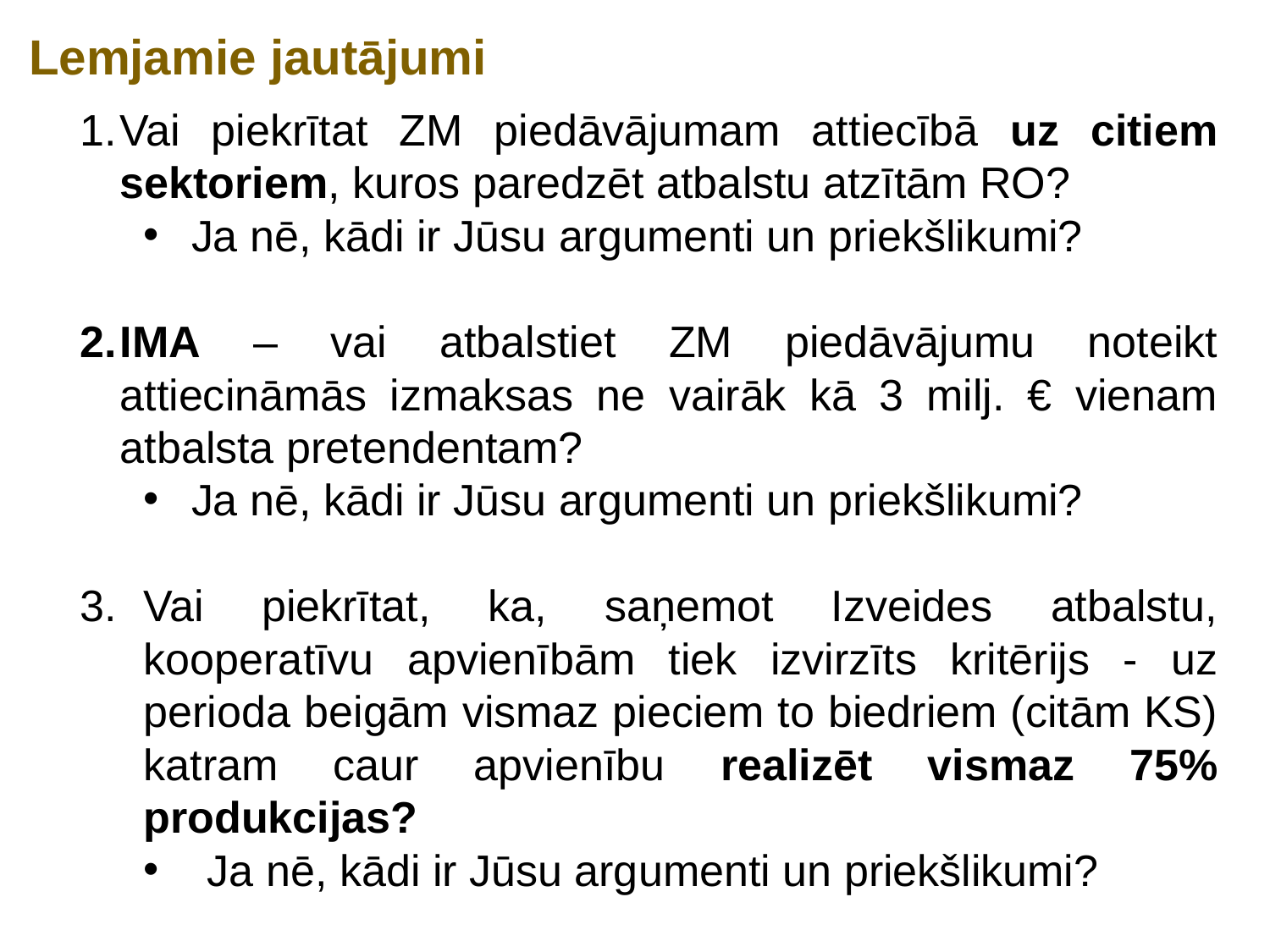

Lemjamie jautājumi
Vai piekrītat ZM piedāvājumam attiecībā uz citiem sektoriem, kuros paredzēt atbalstu atzītām RO?
Ja nē, kādi ir Jūsu argumenti un priekšlikumi?

IMA – vai atbalstiet ZM piedāvājumu noteikt attiecināmās izmaksas ne vairāk kā 3 milj. € vienam atbalsta pretendentam?
Ja nē, kādi ir Jūsu argumenti un priekšlikumi?

Vai piekrītat, ka, saņemot Izveides atbalstu, kooperatīvu apvienībām tiek izvirzīts kritērijs - uz perioda beigām vismaz pieciem to biedriem (citām KS) katram caur apvienību realizēt vismaz 75% produkcijas?
Ja nē, kādi ir Jūsu argumenti un priekšlikumi?